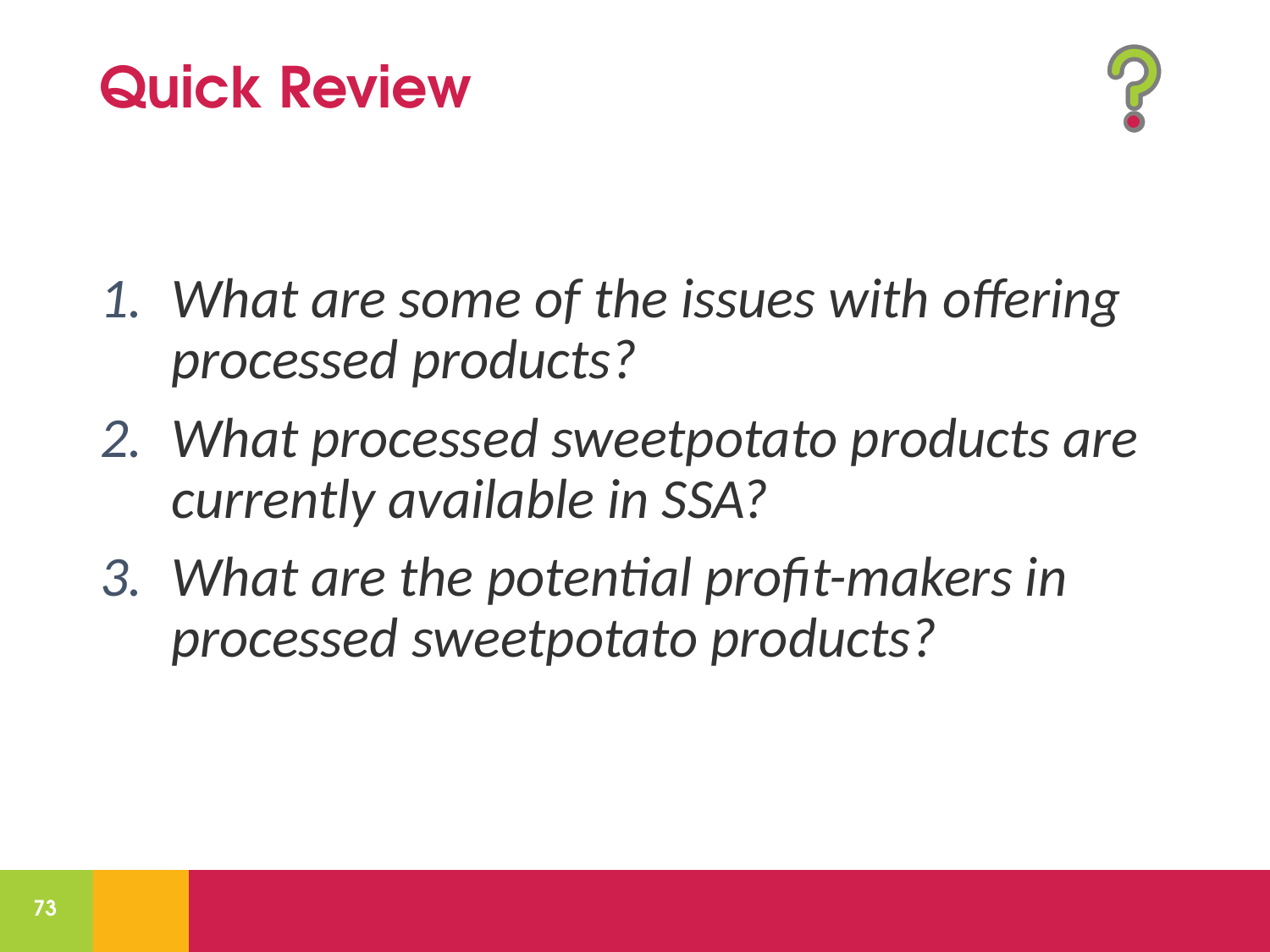

What are some of the issues with offering processed products?
What processed sweetpotato products are currently available in SSA?
What are the potential profit-makers in processed sweetpotato products?
73